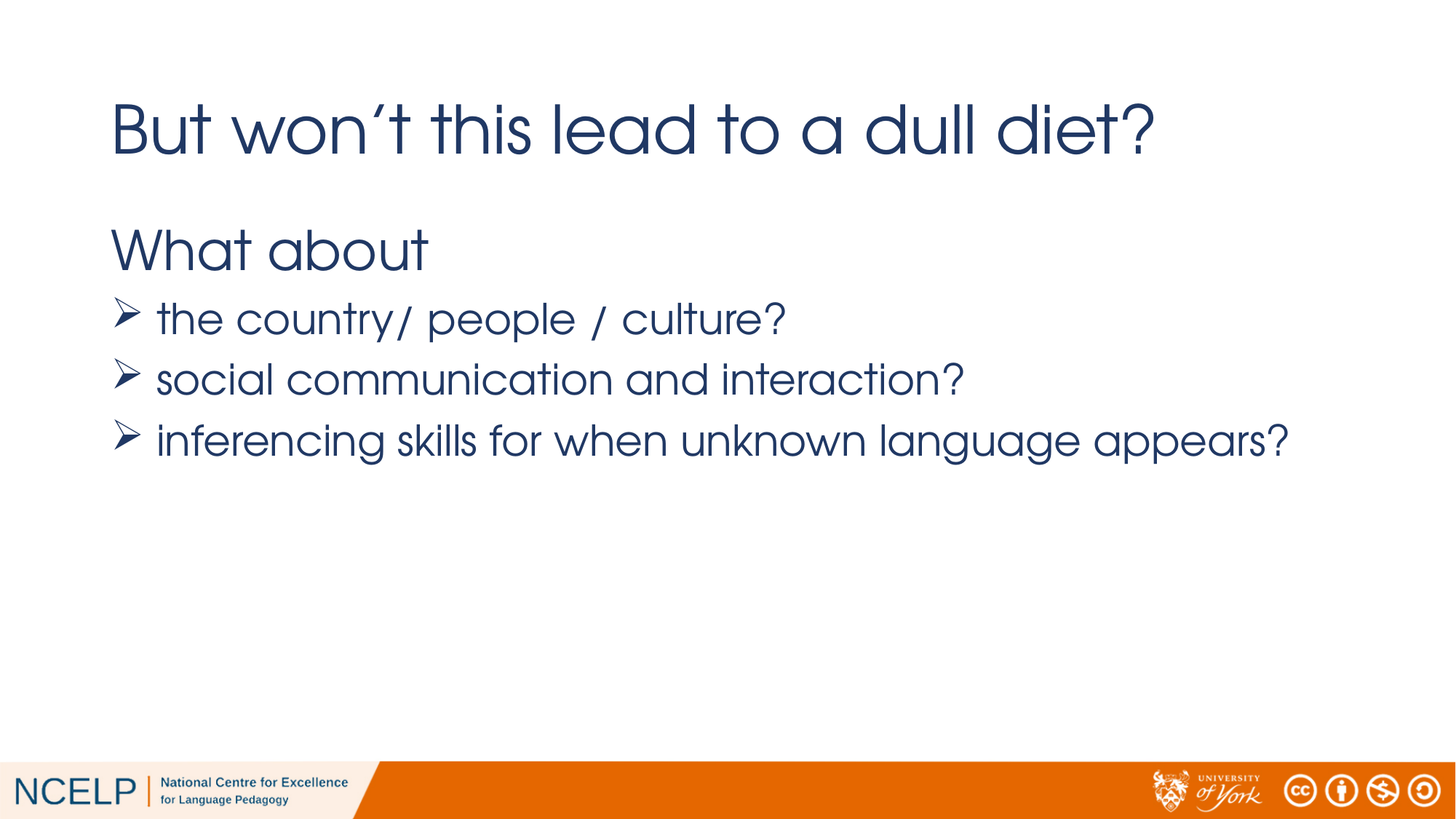

# But won’t this lead to a dull diet?
What about
 the country/ people / culture?
 social communication and interaction?
 inferencing skills for when unknown language appears?